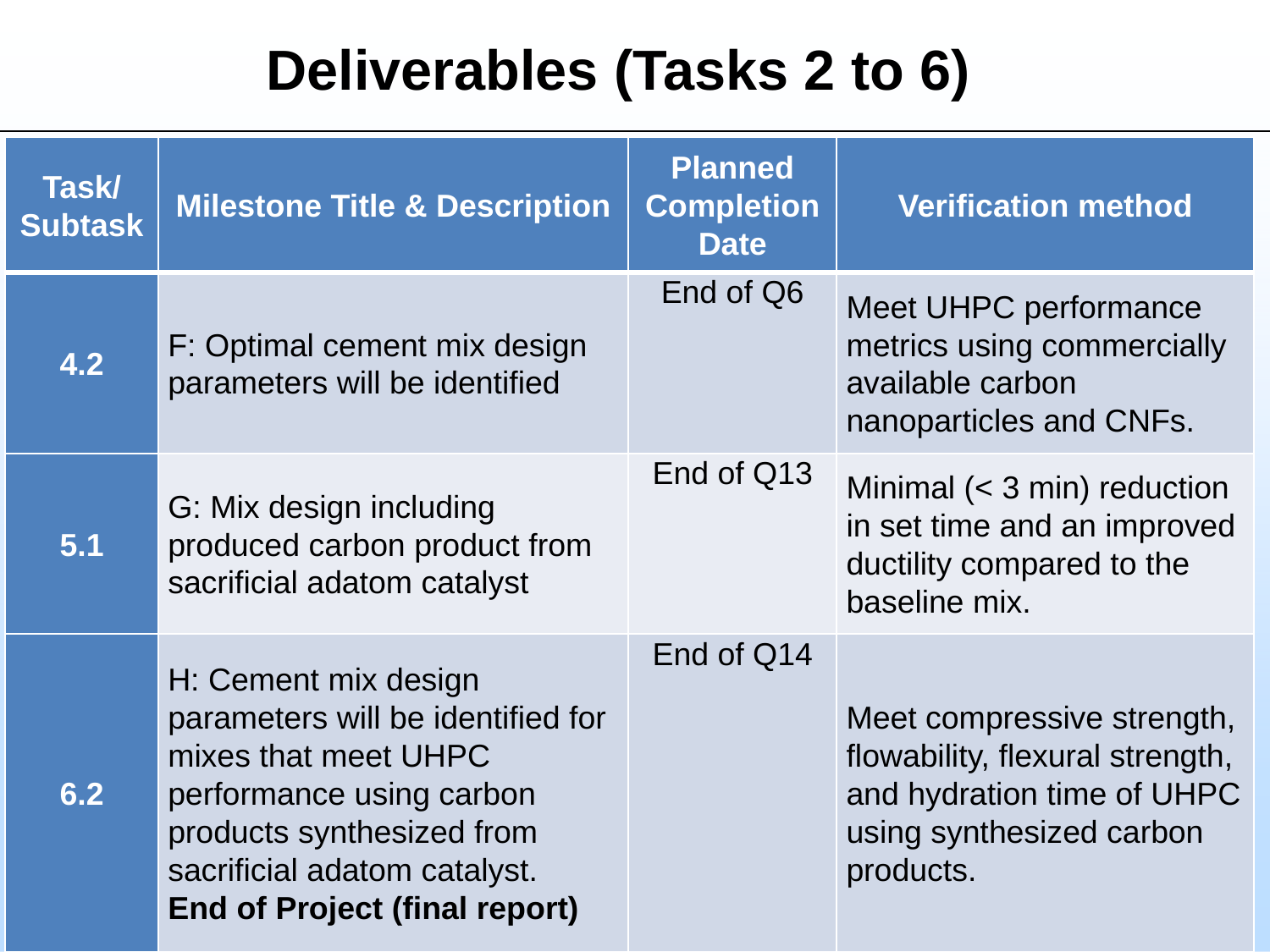

# Deliverables (Tasks 2 to 6)
| Task/ Subtask | Milestone Title & Description | Planned Completion Date | Verification method |
| --- | --- | --- | --- |
| 4.2 | F: Optimal cement mix design parameters will be identified | End of Q6 | Meet UHPC performance metrics using commercially available carbon nanoparticles and CNFs. |
| 5.1 | G: Mix design including produced carbon product from sacrificial adatom catalyst | End of Q13 | Minimal (< 3 min) reduction in set time and an improved ductility compared to the baseline mix. |
| 6.2 | H: Cement mix design parameters will be identified for mixes that meet UHPC performance using carbon products synthesized from sacrificial adatom catalyst. End of Project (final report) | End of Q14 | Meet compressive strength, flowability, flexural strength, and hydration time of UHPC using synthesized carbon products. |